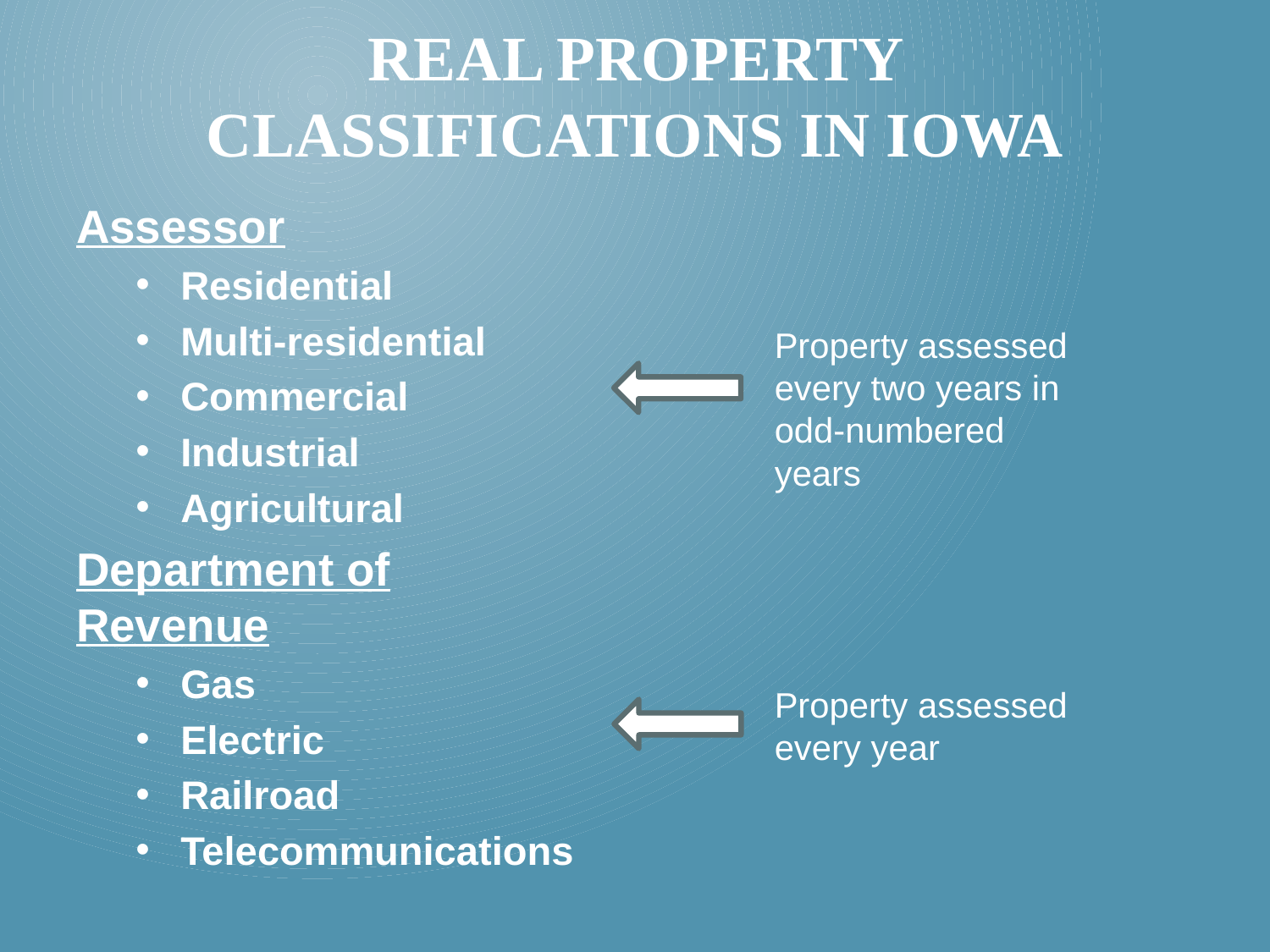

# Real property classifications in iowa
Assessor
Residential
Multi-residential
Commercial
Industrial
Agricultural
Department of Revenue
Gas
Electric
Railroad
Telecommunications
Property assessed every two years in odd-numbered years

Property assessed every year